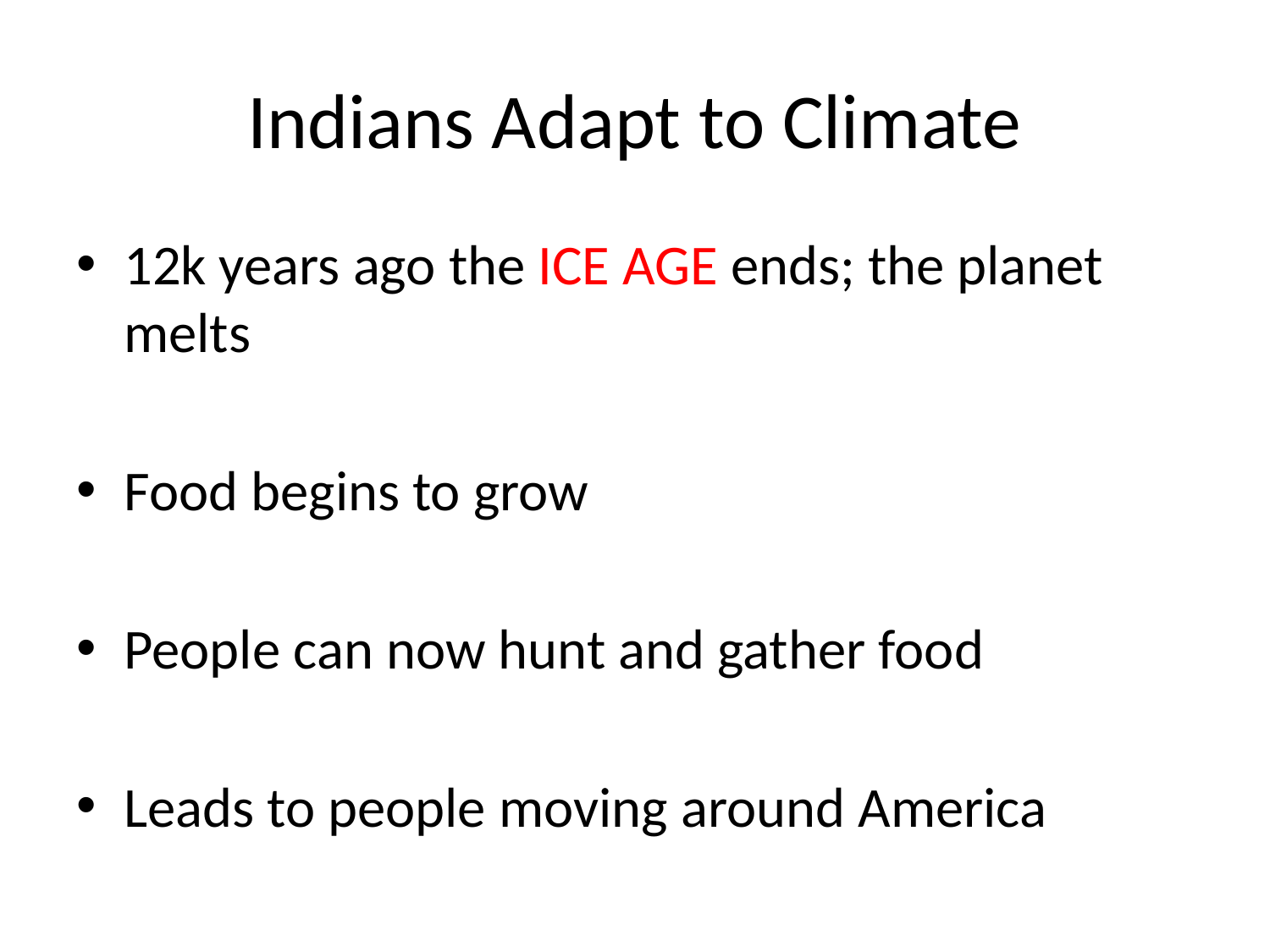

# Indians Adapt to Climate
12k years ago the ICE AGE ends; the planet melts

Food begins to grow

People can now hunt and gather food

Leads to people moving around America